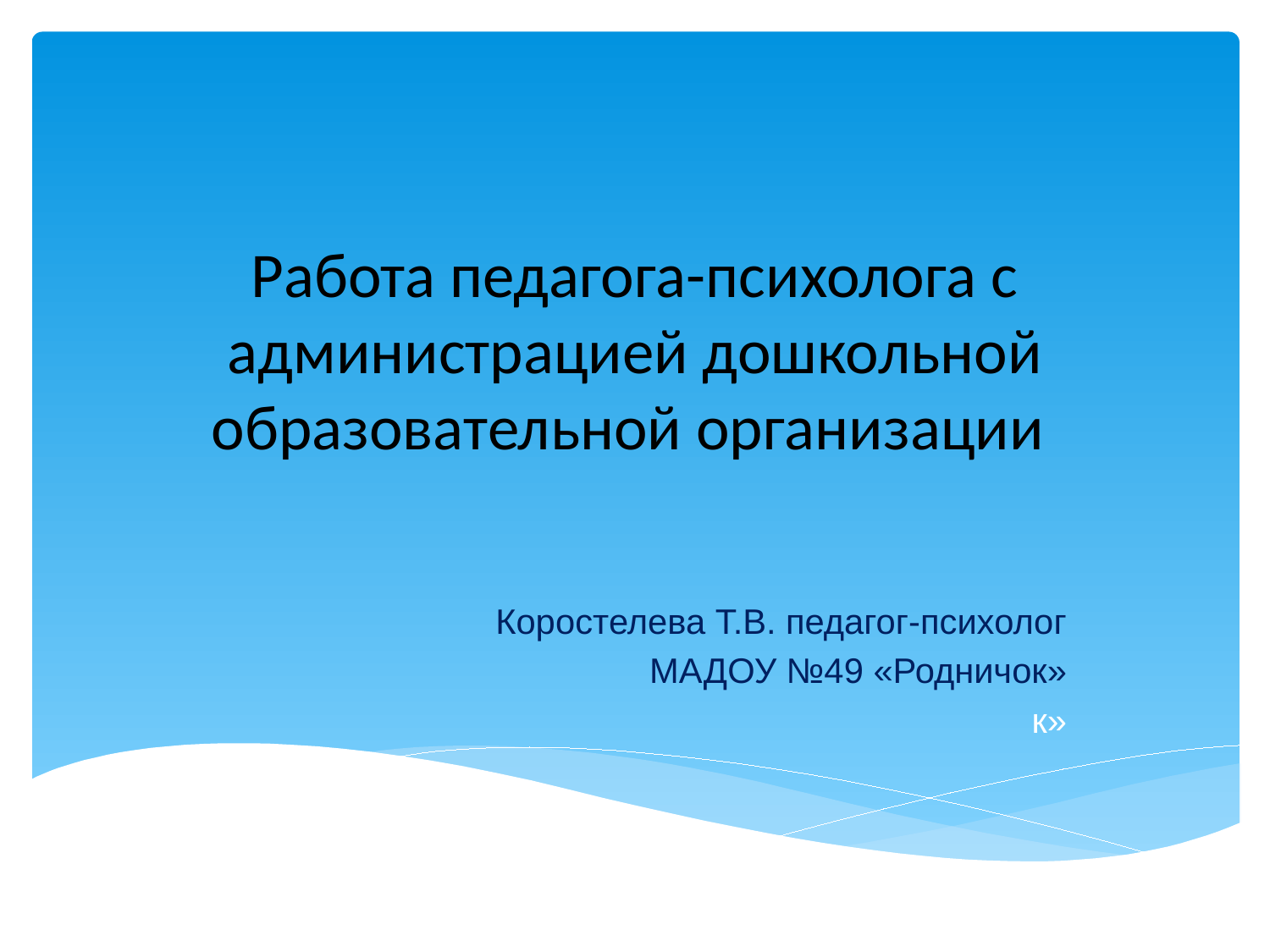

# Работа педагога-психолога с администрацией дошкольной образовательной организации

Коростелева Т.В. педагог-психолог
МАДОУ №49 «Родничок»
к»